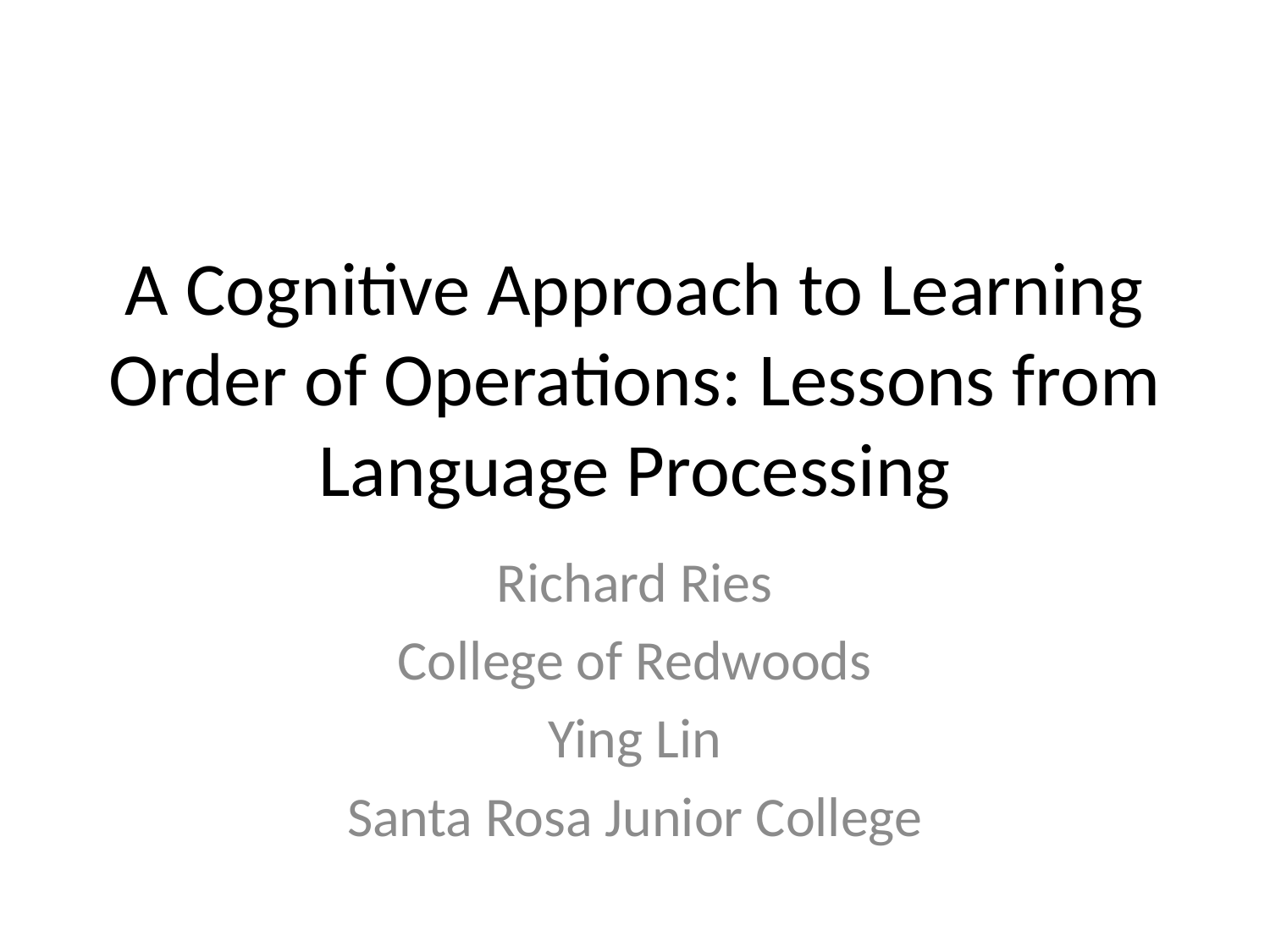

# A Cognitive Approach to Learning Order of Operations: Lessons from Language Processing
Richard Ries
College of Redwoods
Ying Lin
Santa Rosa Junior College